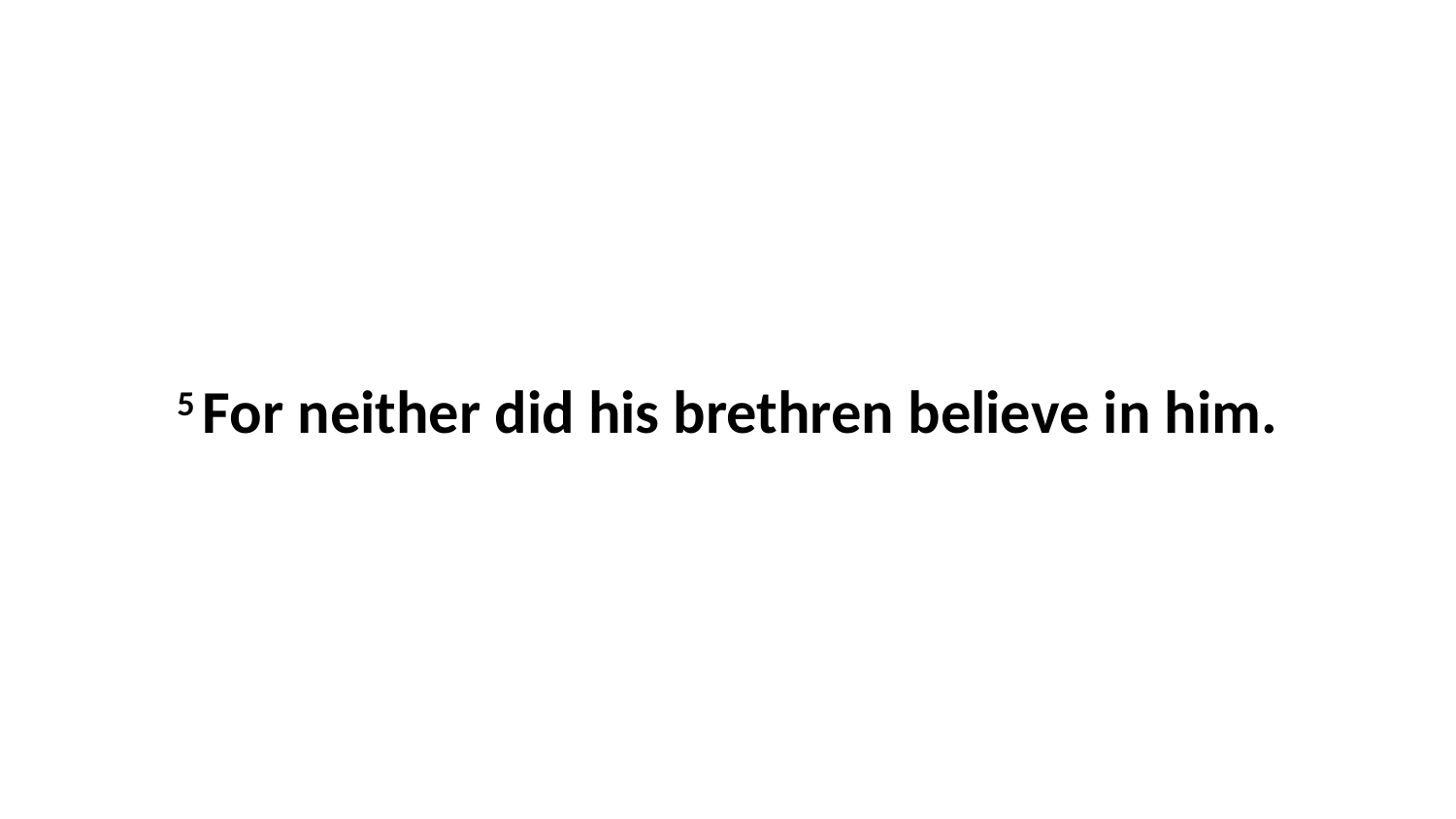

5 For neither did his brethren believe in him.